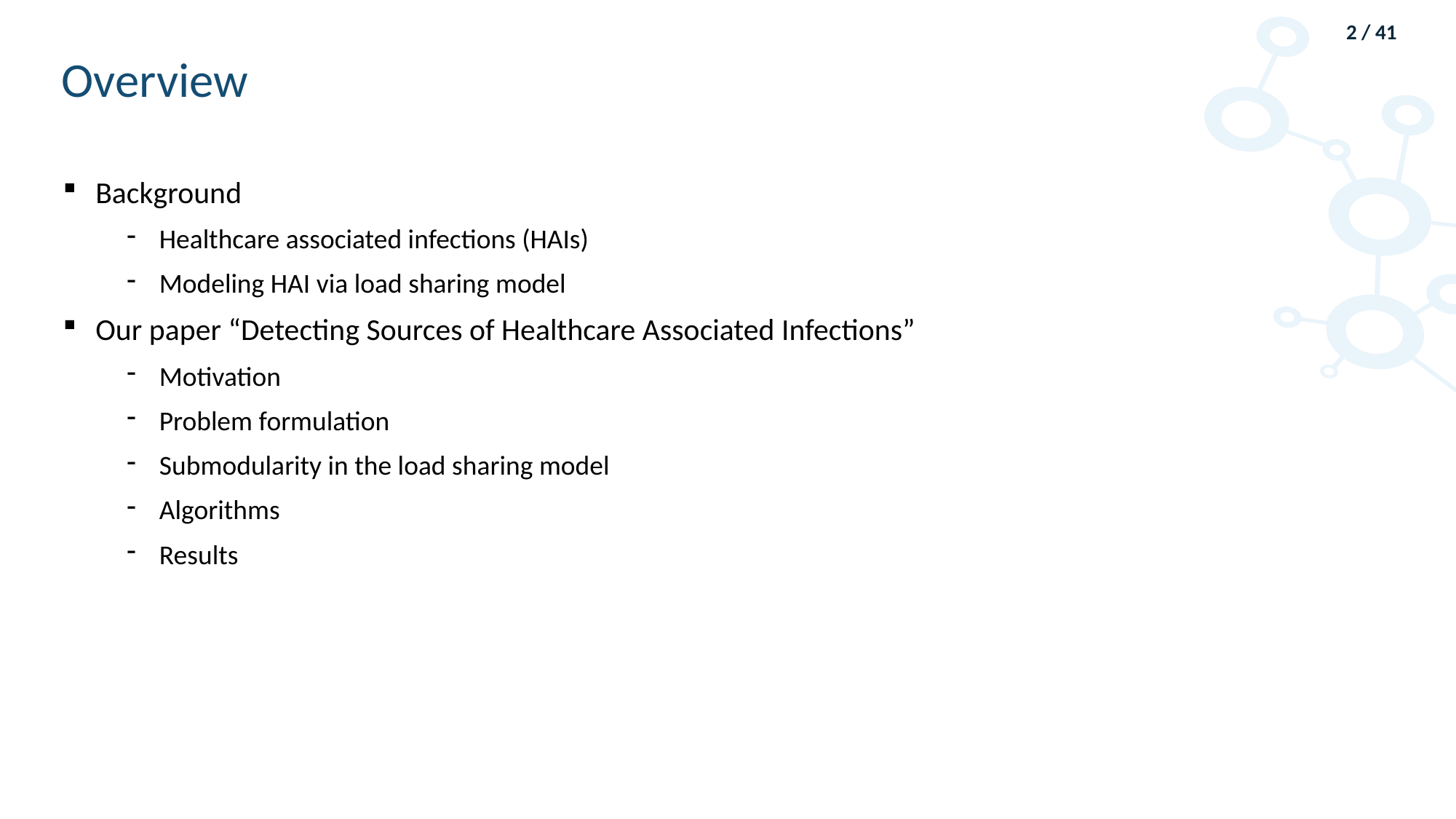

2 / 41
# Overview

Background
Healthcare associated infections (HAIs)
Modeling HAI via load sharing model
Our paper “Detecting Sources of Healthcare Associated Infections”
Motivation
Problem formulation
Submodularity in the load sharing model
Algorithms
Results